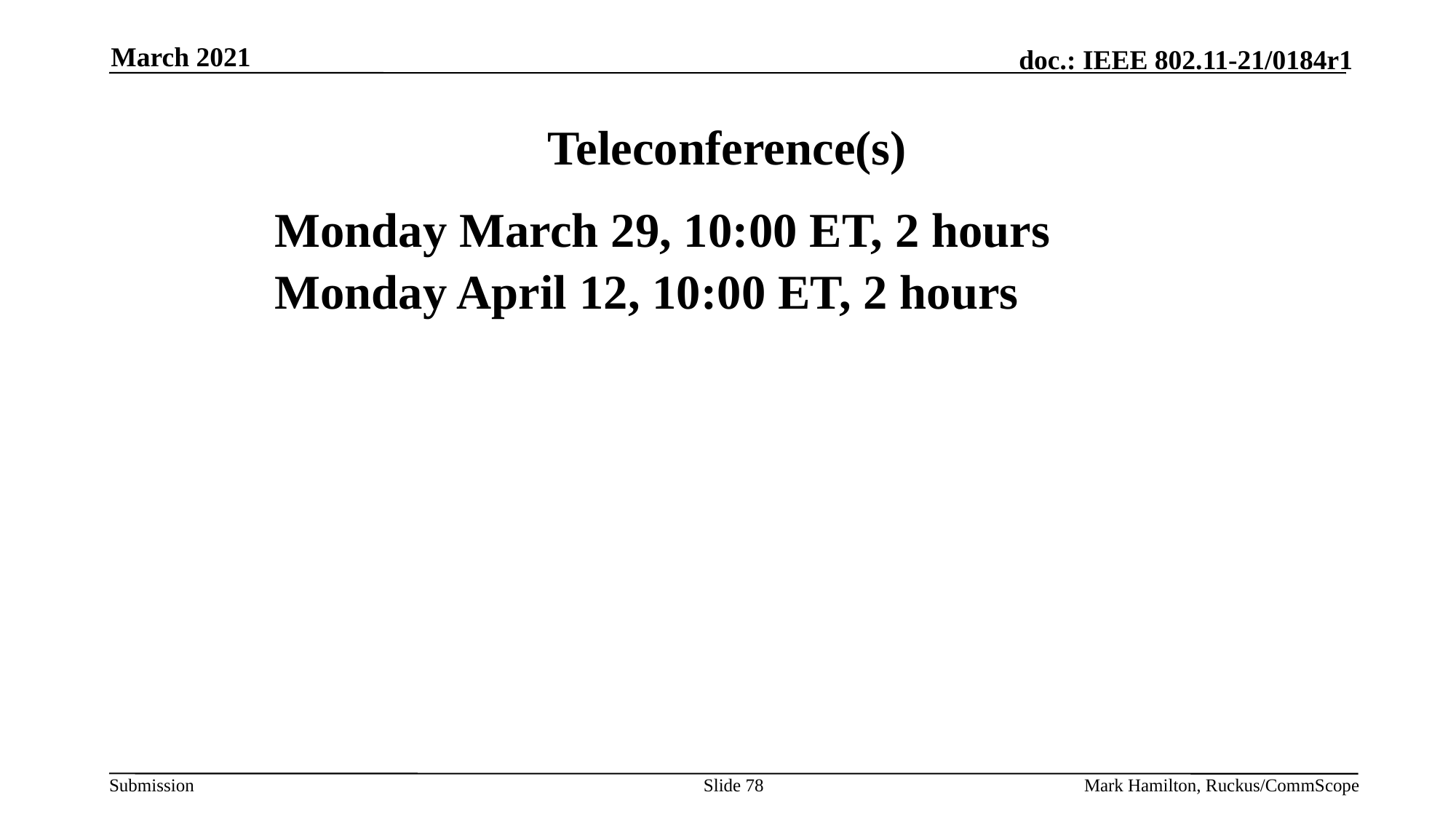

March 2021
# Teleconference(s)
Monday March 29, 10:00 ET, 2 hours
Monday April 12, 10:00 ET, 2 hours
Slide 78
Mark Hamilton, Ruckus/CommScope